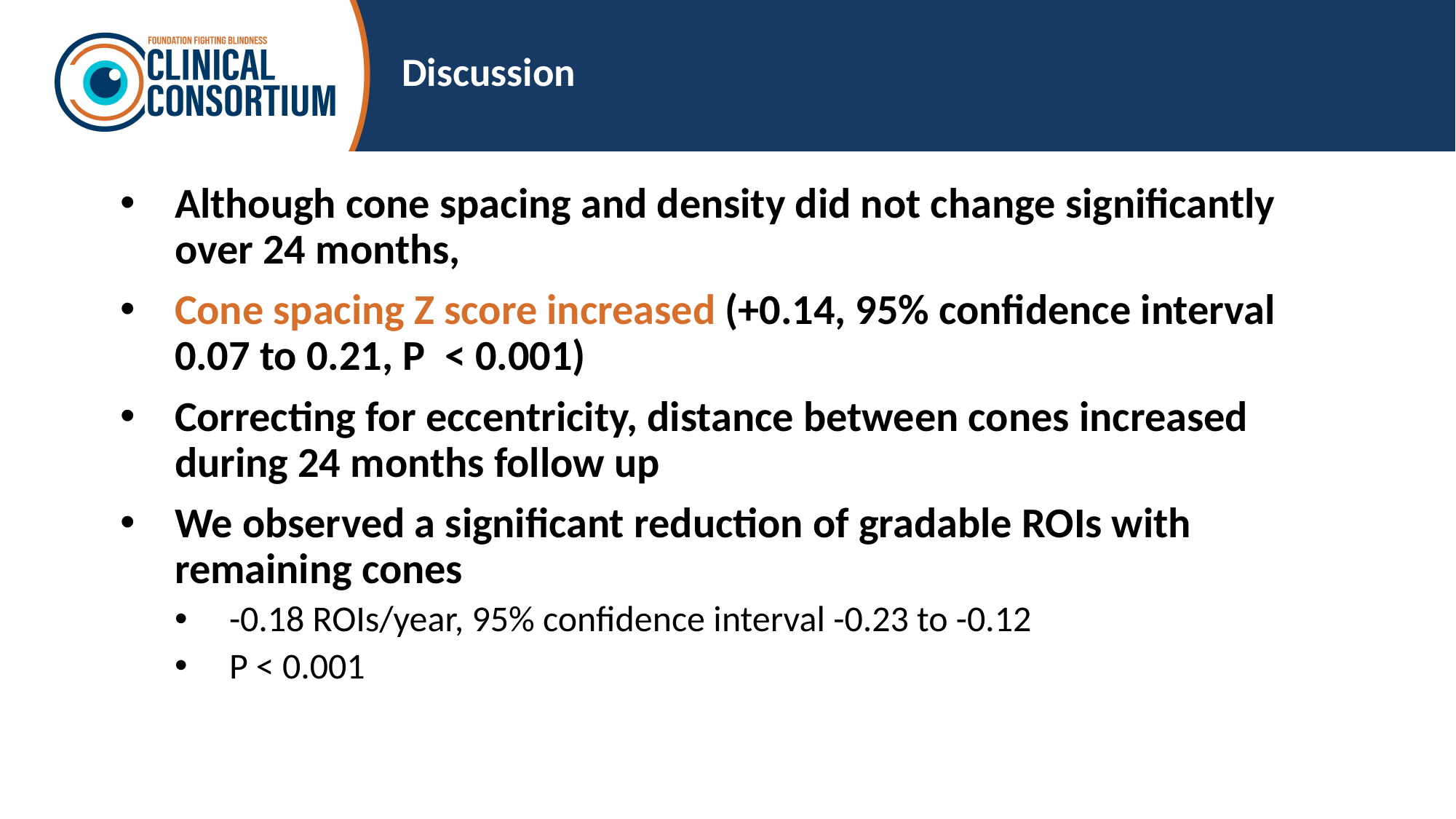

# Discussion
Although cone spacing and density did not change significantly over 24 months,
Cone spacing Z score increased (+0.14, 95% confidence interval 0.07 to 0.21, P  < 0.001)
Correcting for eccentricity, distance between cones increased during 24 months follow up
We observed a significant reduction of gradable ROIs with remaining cones
-0.18 ROIs/year, 95% confidence interval -0.23 to -0.12
P < 0.001